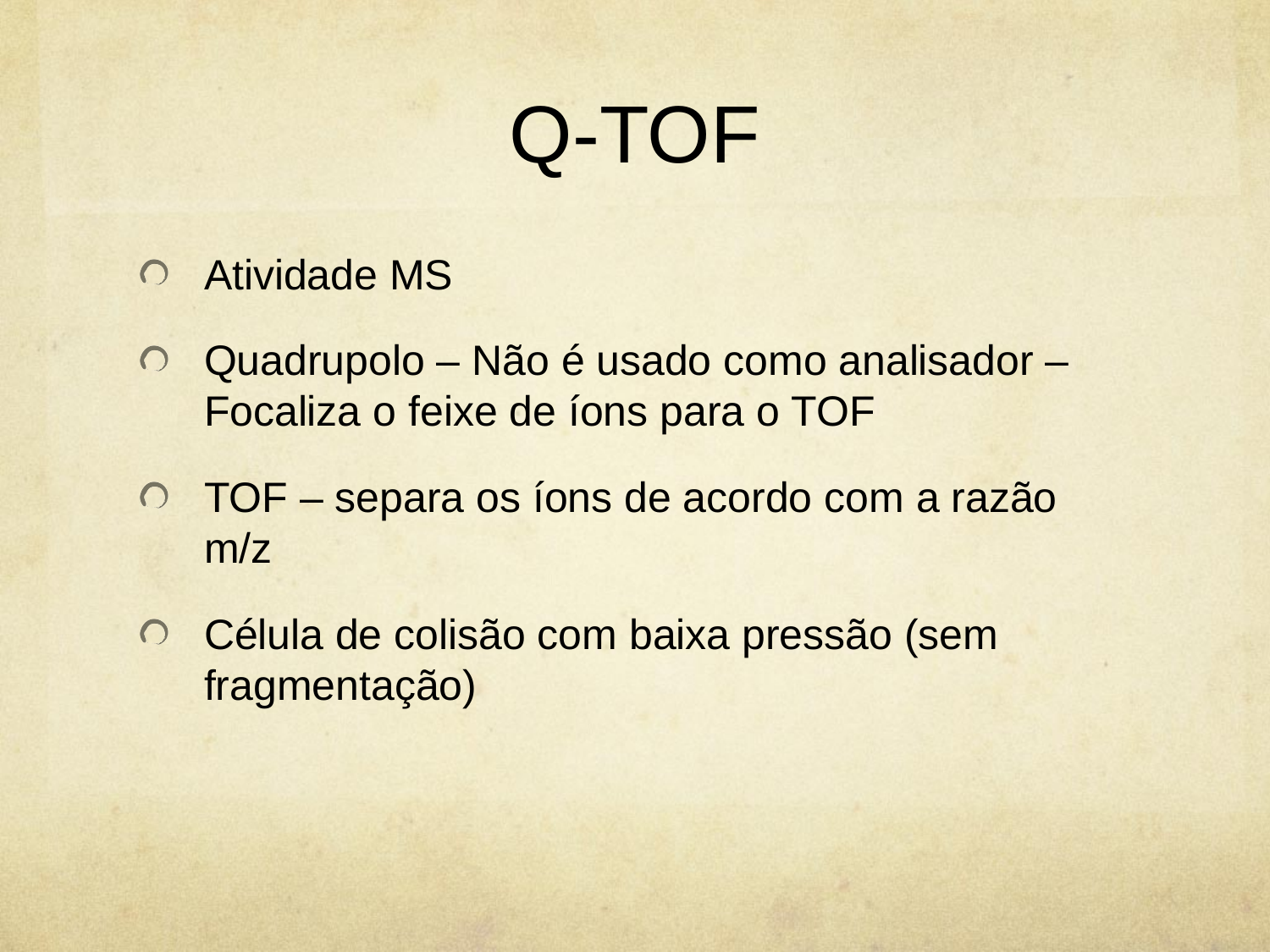

# Q-TOF
Atividade MS
Quadrupolo – Não é usado como analisador – Focaliza o feixe de íons para o TOF
TOF – separa os íons de acordo com a razão m/z
Célula de colisão com baixa pressão (sem fragmentação)